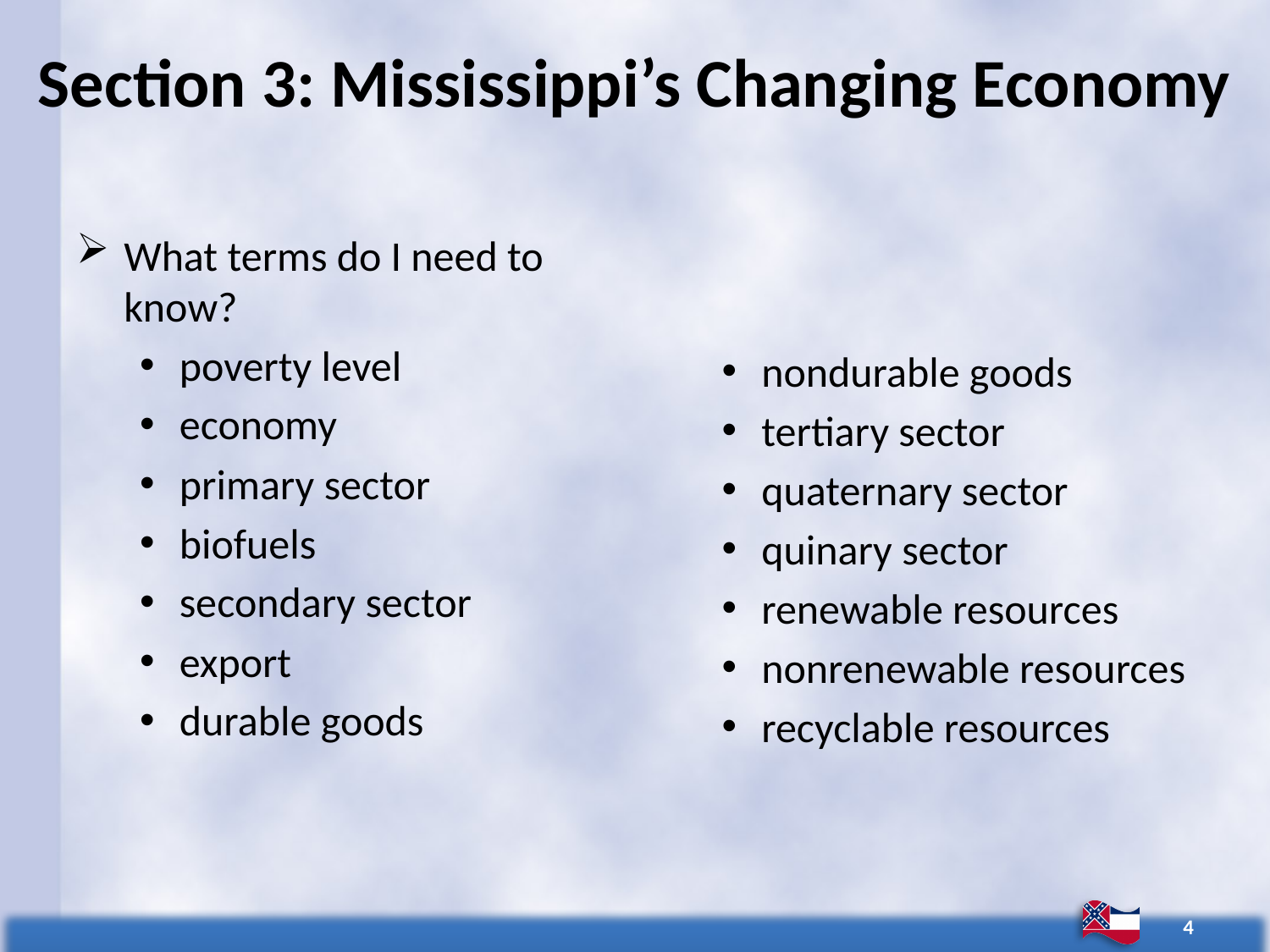

# Section 3: Mississippi’s Changing Economy
What terms do I need to know?
poverty level
economy
primary sector
biofuels
secondary sector
export
durable goods

nondurable goods
tertiary sector
quaternary sector
quinary sector
renewable resources
nonrenewable resources
recyclable resources